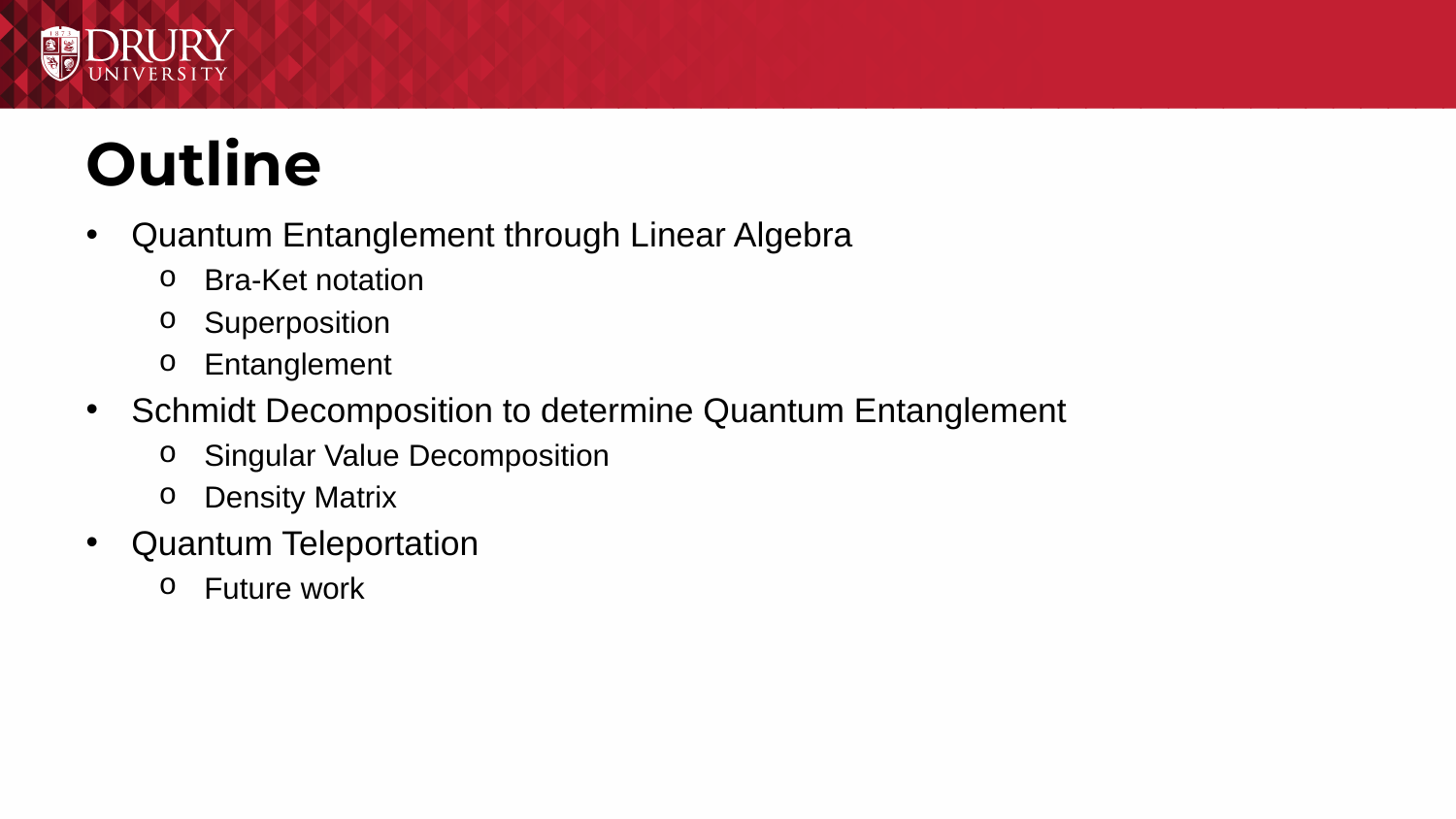

# Outline
Quantum Entanglement through Linear Algebra
Bra-Ket notation
Superposition
Entanglement
Schmidt Decomposition to determine Quantum Entanglement
Singular Value Decomposition
Density Matrix
Quantum Teleportation
Future work